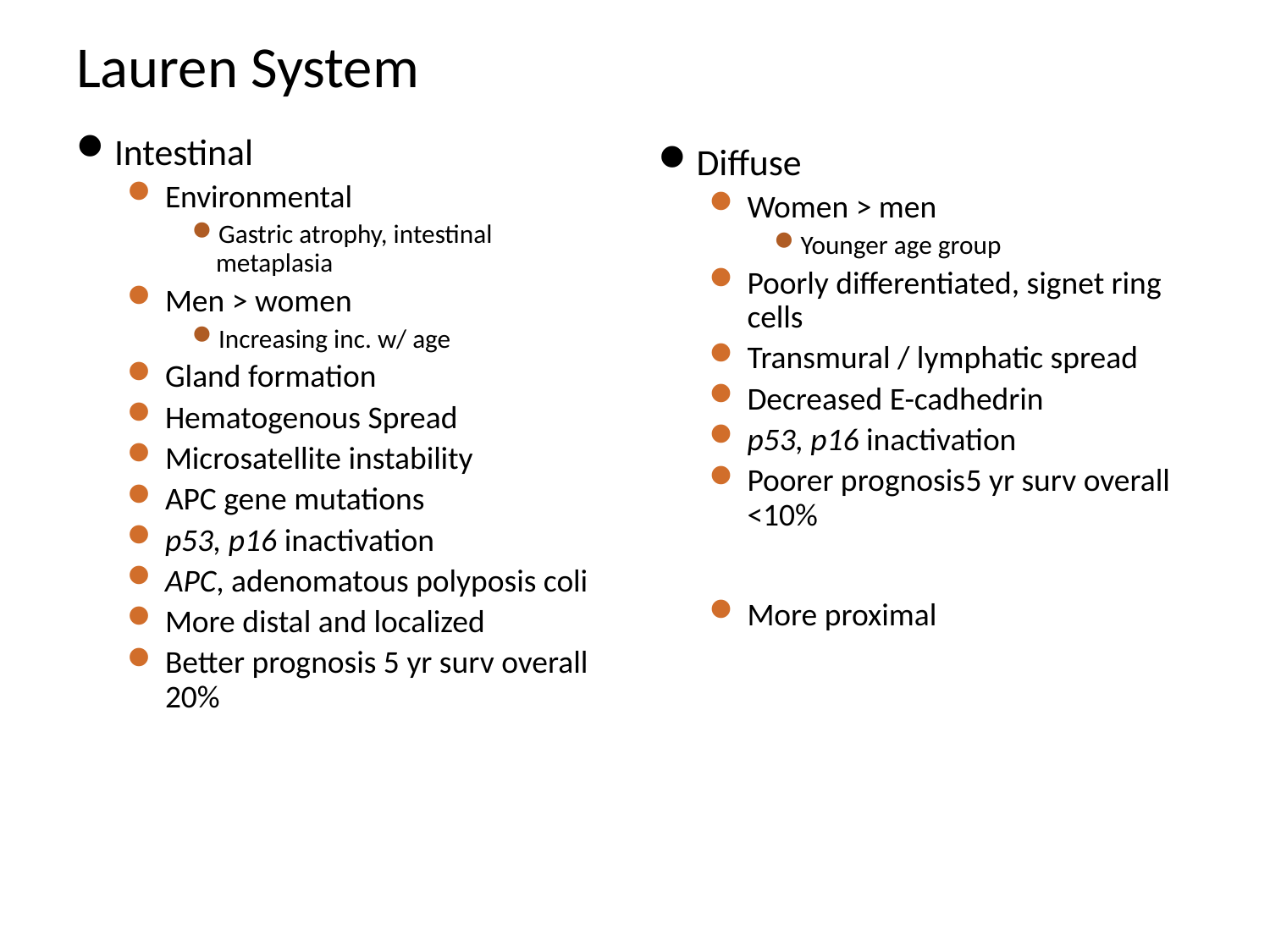

# Lauren System
Intestinal
Environmental
Gastric atrophy, intestinal metaplasia
Men > women
Increasing inc. w/ age
Gland formation
Hematogenous Spread
Microsatellite instability
APC gene mutations
p53, p16 inactivation
APC, adenomatous polyposis coli
More distal and localized
Better prognosis 5 yr surv overall 20%

Diffuse
Women > men
Younger age group
Poorly differentiated, signet ring cells
Transmural / lymphatic spread
Decreased E-cadhedrin
p53, p16 inactivation
Poorer prognosis5 yr surv overall <10%

More proximal